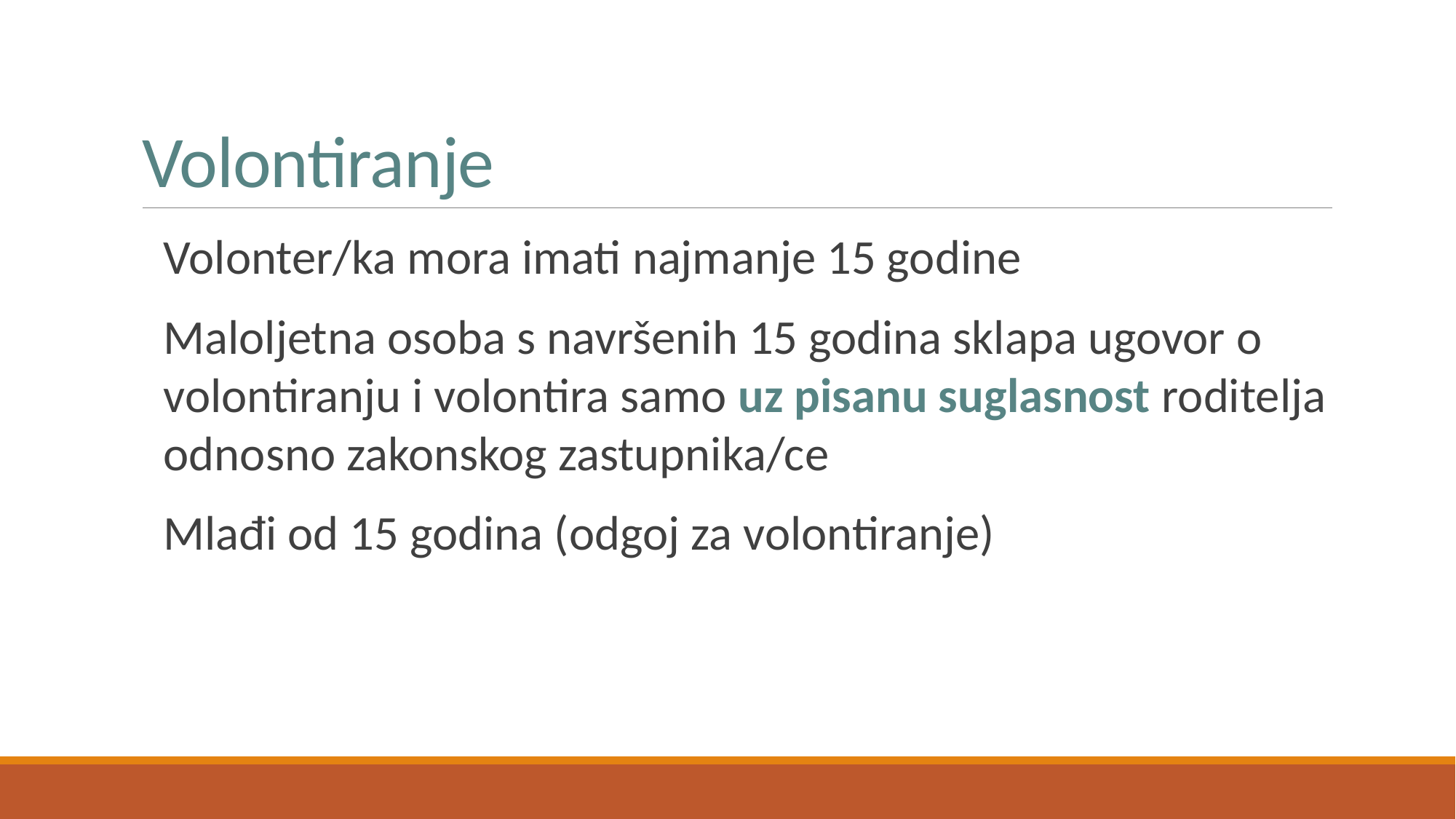

# Volontiranje
Volonter/ka mora imati najmanje 15 godine
Maloljetna osoba s navršenih 15 godina sklapa ugovor o volontiranju i volontira samo uz pisanu suglasnost roditelja odnosno zakonskog zastupnika/ce
Mlađi od 15 godina (odgoj za volontiranje)